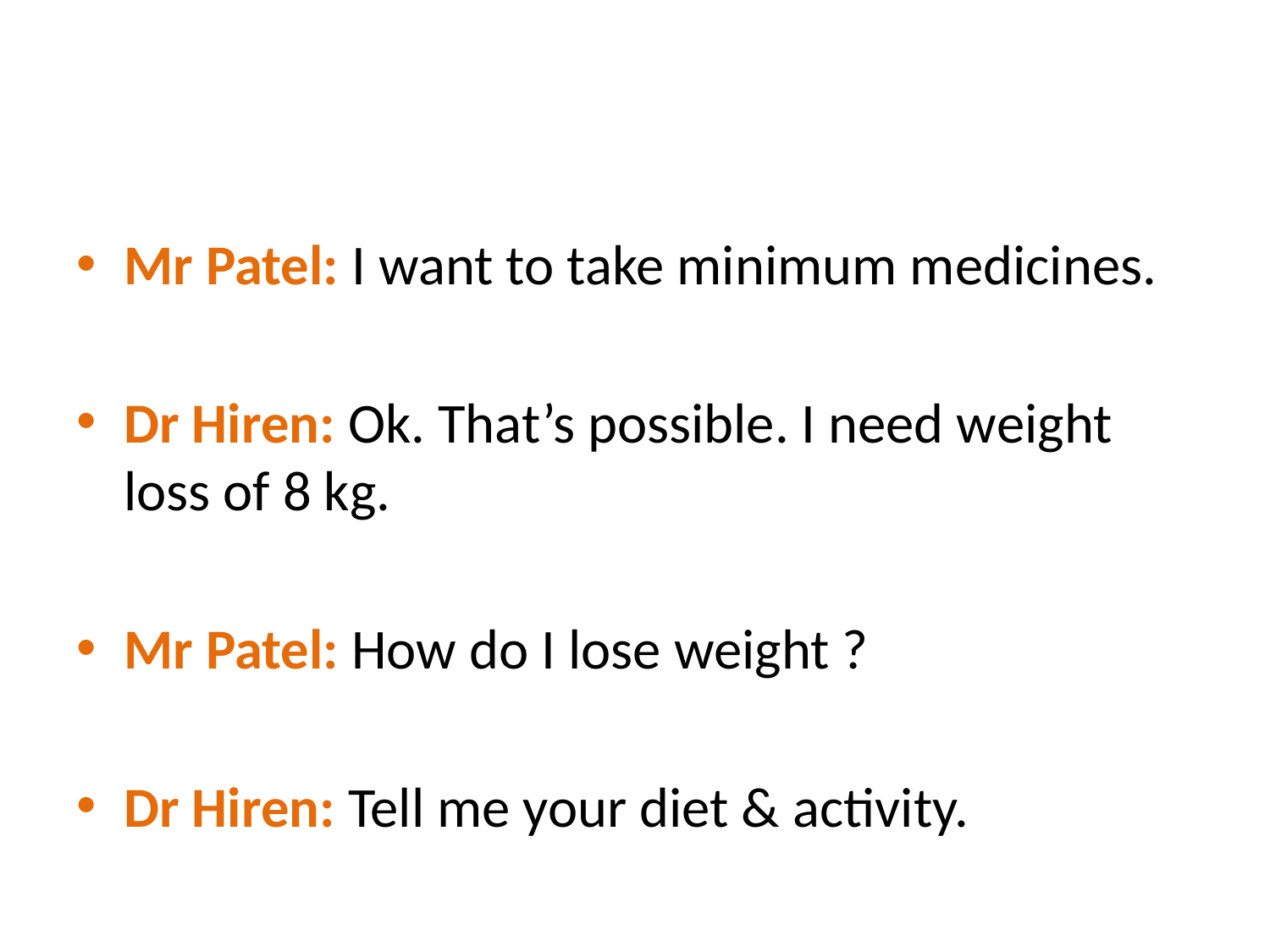

#
Mr Patel: I want to take minimum medicines.

Dr Hiren: Ok. That’s possible. I need weight loss of 8 kg.

Mr Patel: How do I lose weight ?

Dr Hiren: Tell me your diet & activity.